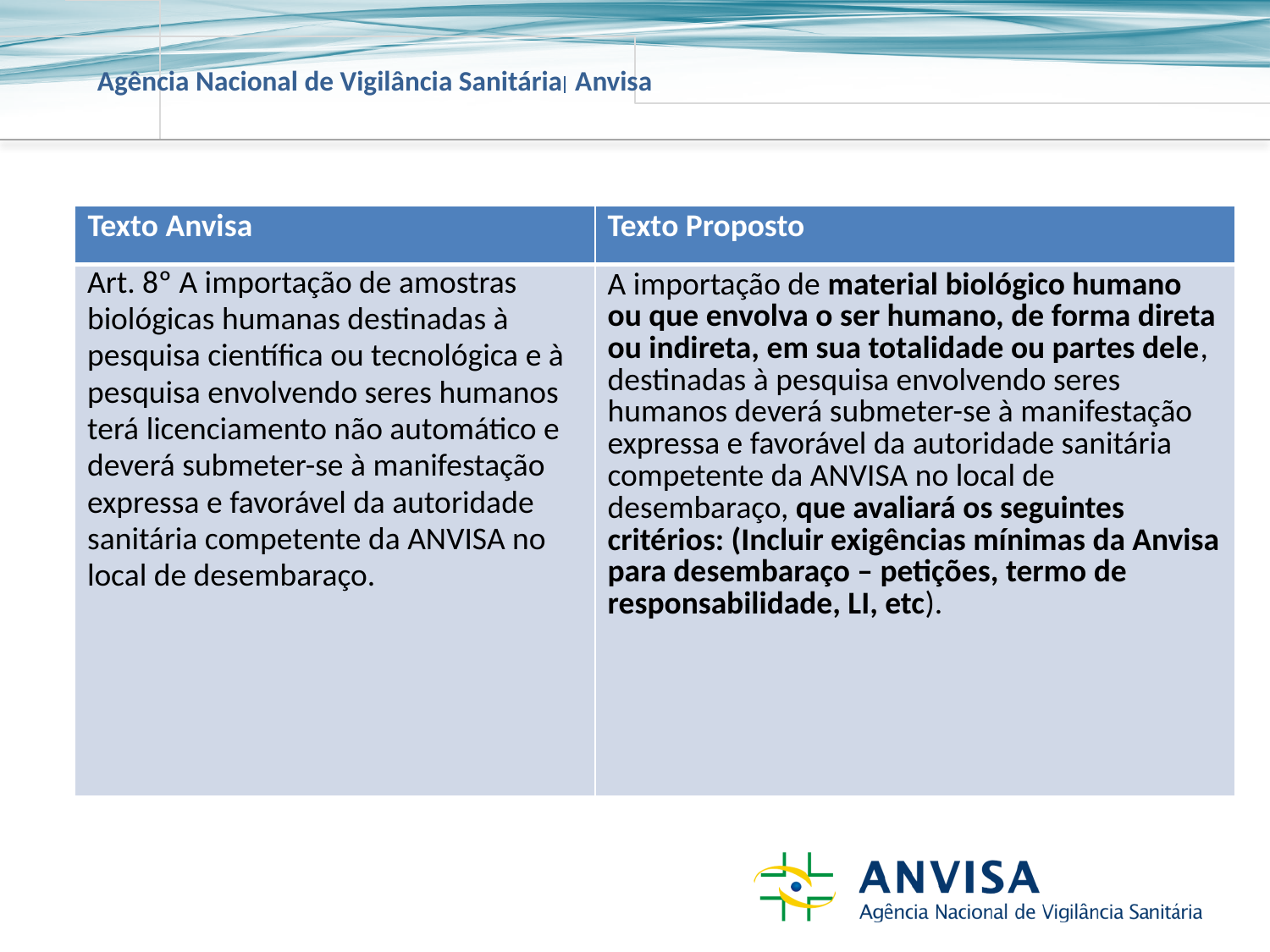

| Texto Anvisa | Texto Proposto |
| --- | --- |
| Art. 8º A importação de amostras biológicas humanas destinadas à pesquisa científica ou tecnológica e à pesquisa envolvendo seres humanos terá licenciamento não automático e deverá submeter-se à manifestação expressa e favorável da autoridade sanitária competente da ANVISA no local de desembaraço. | A importação de material biológico humano ou que envolva o ser humano, de forma direta ou indireta, em sua totalidade ou partes dele, destinadas à pesquisa envolvendo seres humanos deverá submeter-se à manifestação expressa e favorável da autoridade sanitária competente da ANVISA no local de desembaraço, que avaliará os seguintes critérios: (Incluir exigências mínimas da Anvisa para desembaraço – petições, termo de responsabilidade, LI, etc). |